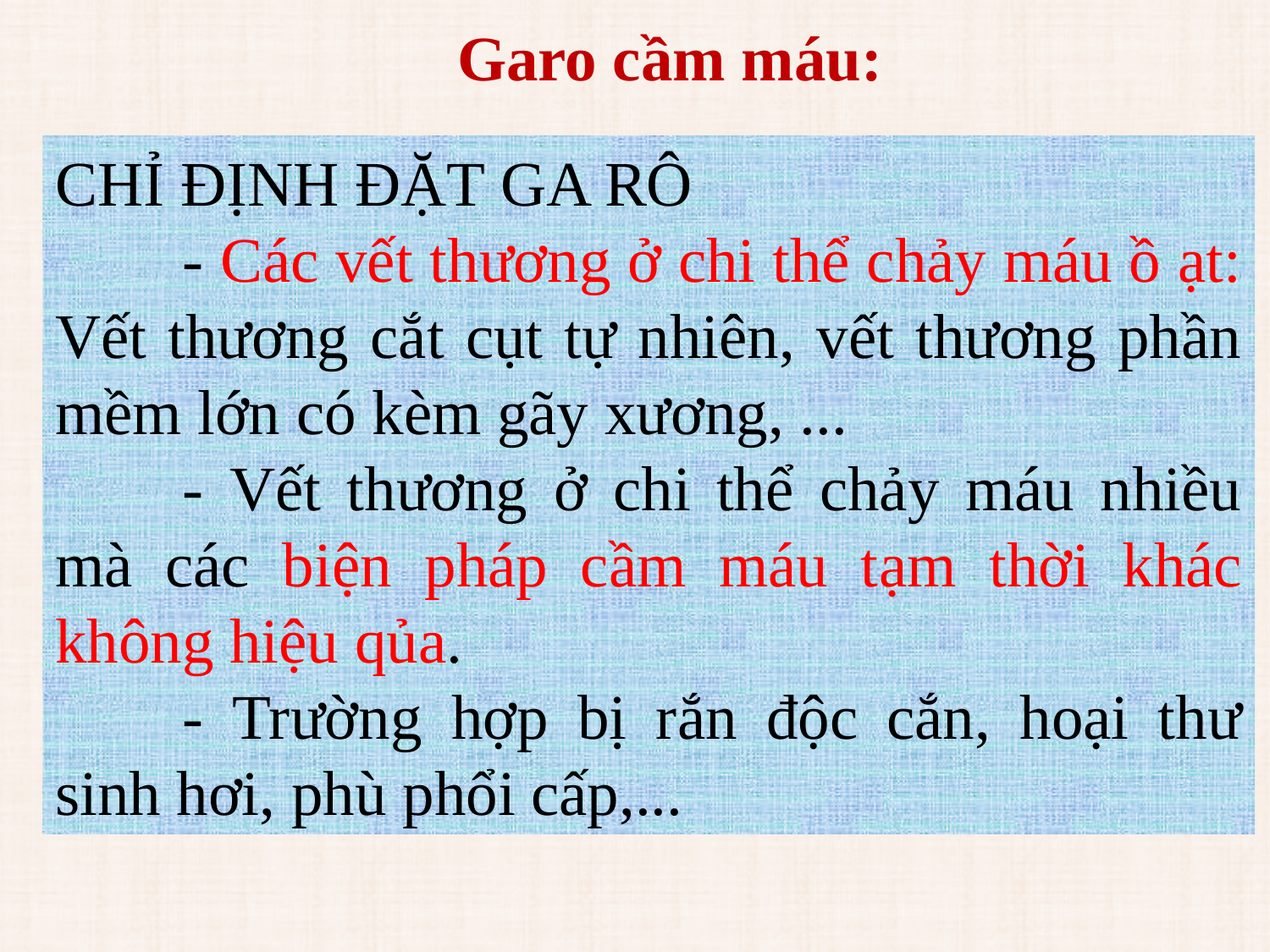

Garo cầm máu:

CHỈ ĐỊNH ĐẶT GA RÔ
	- Các vết thương ở chi thể chảy máu ồ ạt: Vết thương cắt cụt tự nhiên, vết thương phần mềm lớn có kèm gãy xương, ...
	- Vết thương ở chi thể chảy máu nhiều mà các biện pháp cầm máu tạm thời khác không hiệu qủa.
	- Trường hợp bị rắn độc cắn, hoại thư sinh hơi, phù phổi cấp,...